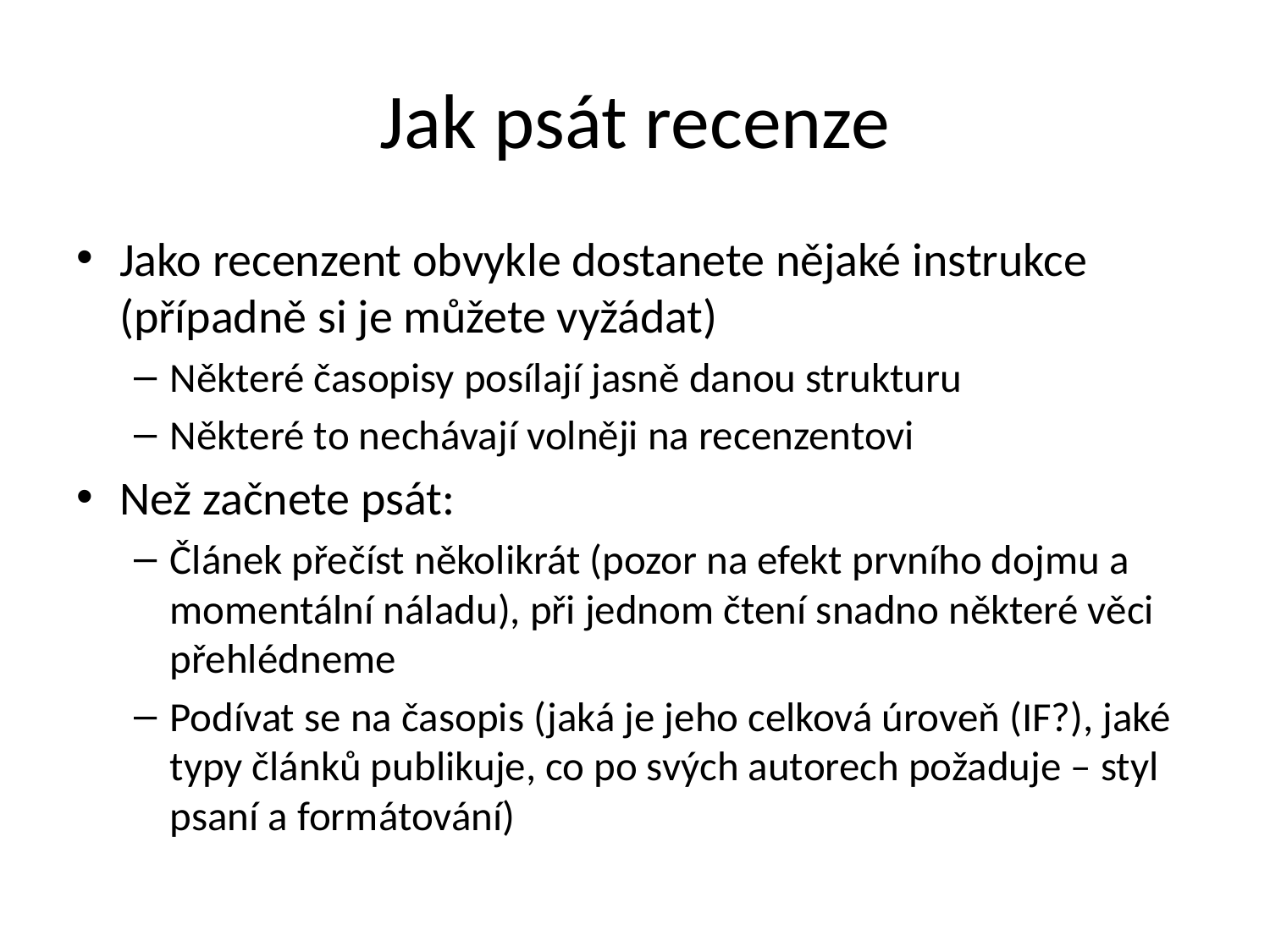

# Jak psát recenze
Jako recenzent obvykle dostanete nějaké instrukce (případně si je můžete vyžádat)
Některé časopisy posílají jasně danou strukturu
Některé to nechávají volněji na recenzentovi
Než začnete psát:
Článek přečíst několikrát (pozor na efekt prvního dojmu a momentální náladu), při jednom čtení snadno některé věci přehlédneme
Podívat se na časopis (jaká je jeho celková úroveň (IF?), jaké typy článků publikuje, co po svých autorech požaduje – styl psaní a formátování)